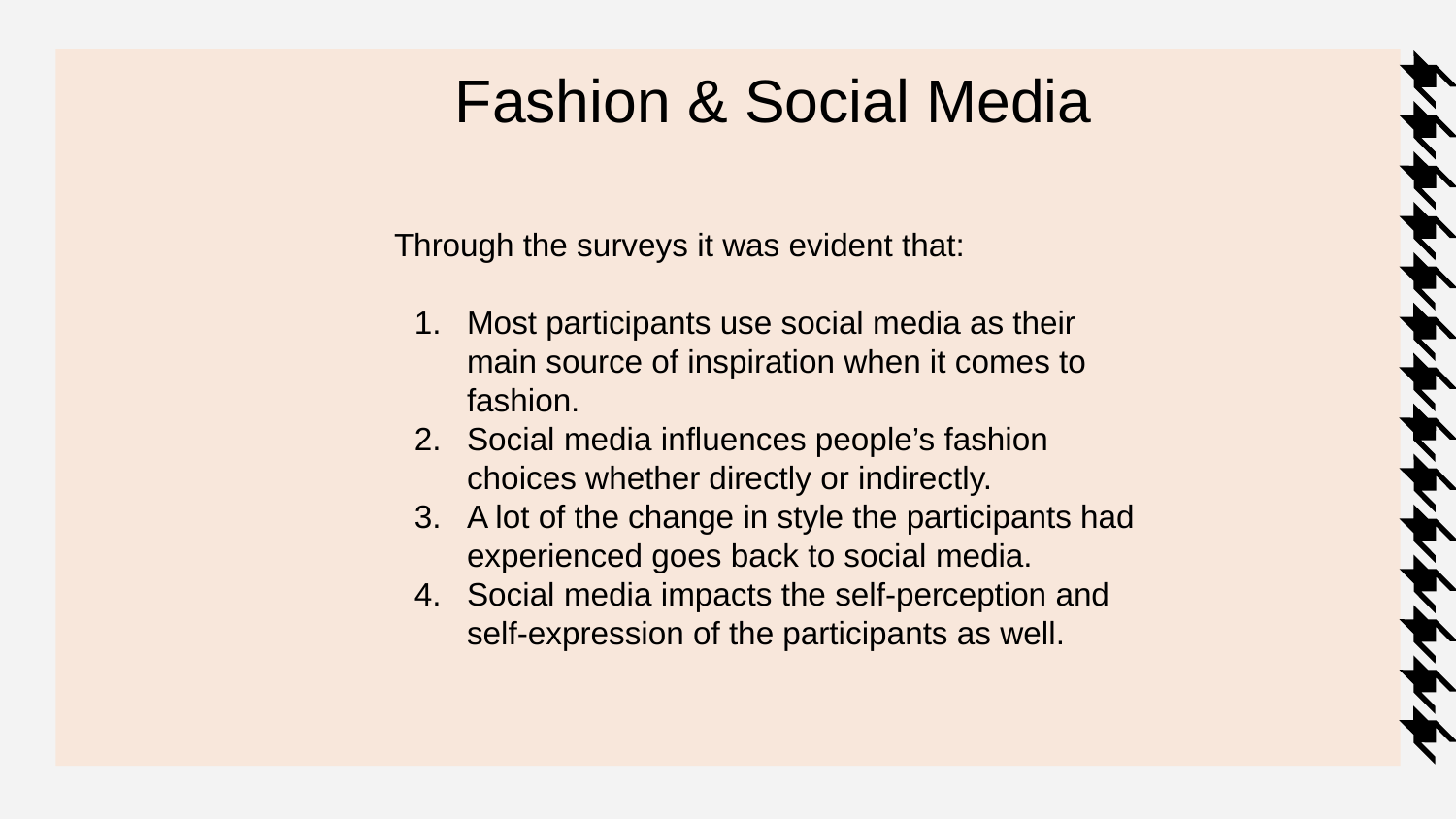

Fashion & Social Media
Through the surveys it was evident that:

Most participants use social media as their main source of inspiration when it comes to fashion.
Social media influences people’s fashion choices whether directly or indirectly.
A lot of the change in style the participants had experienced goes back to social media.
Social media impacts the self-perception and self-expression of the participants as well.